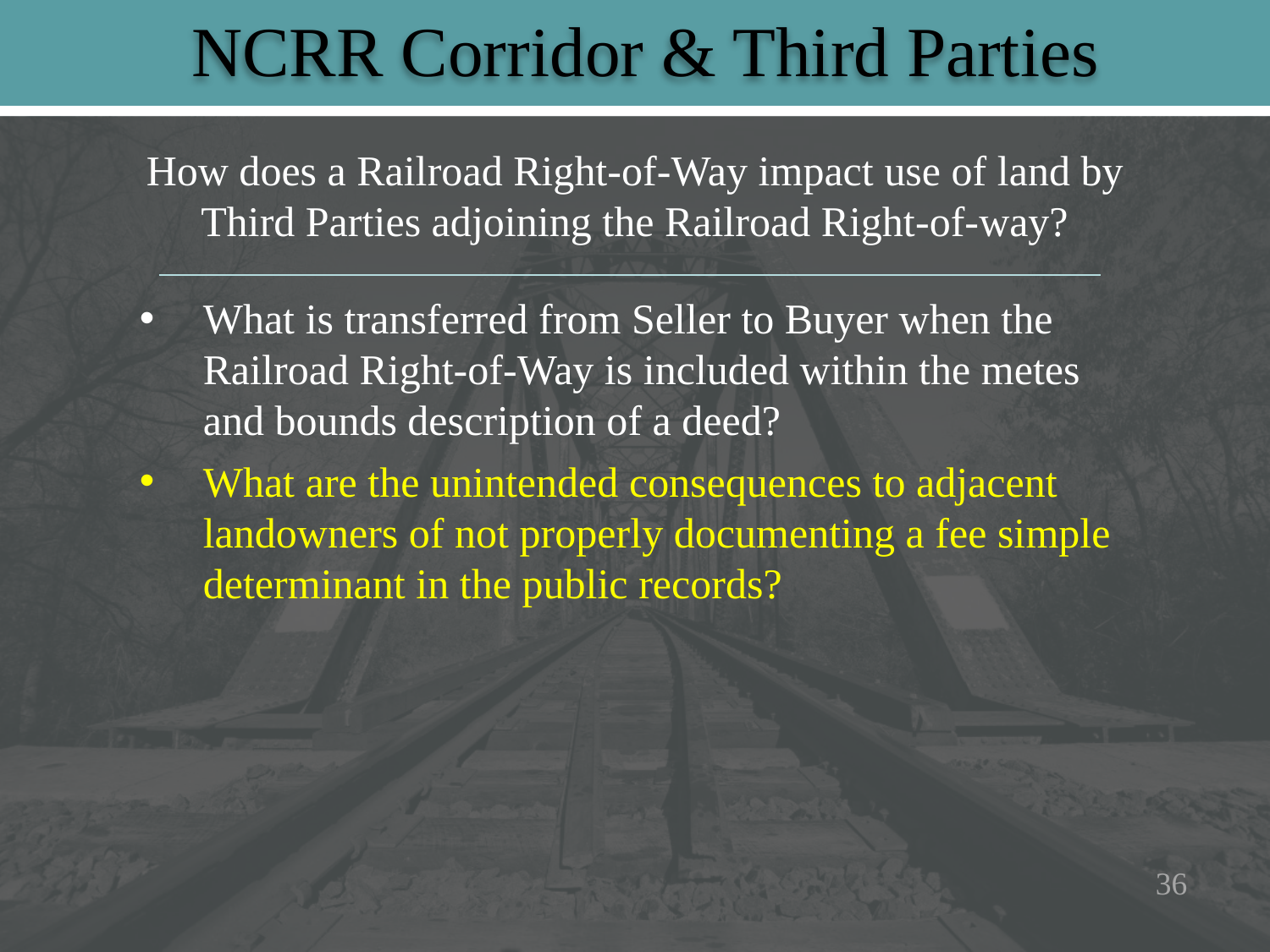

# NCRR Corridor & Third Parties
How does a Railroad Right-of-Way impact use of land by Third Parties adjoining the Railroad Right-of-way?
What is transferred from Seller to Buyer when the Railroad Right-of-Way is included within the metes and bounds description of a deed?
What are the unintended consequences to adjacent landowners of not properly documenting a fee simple determinant in the public records?
36